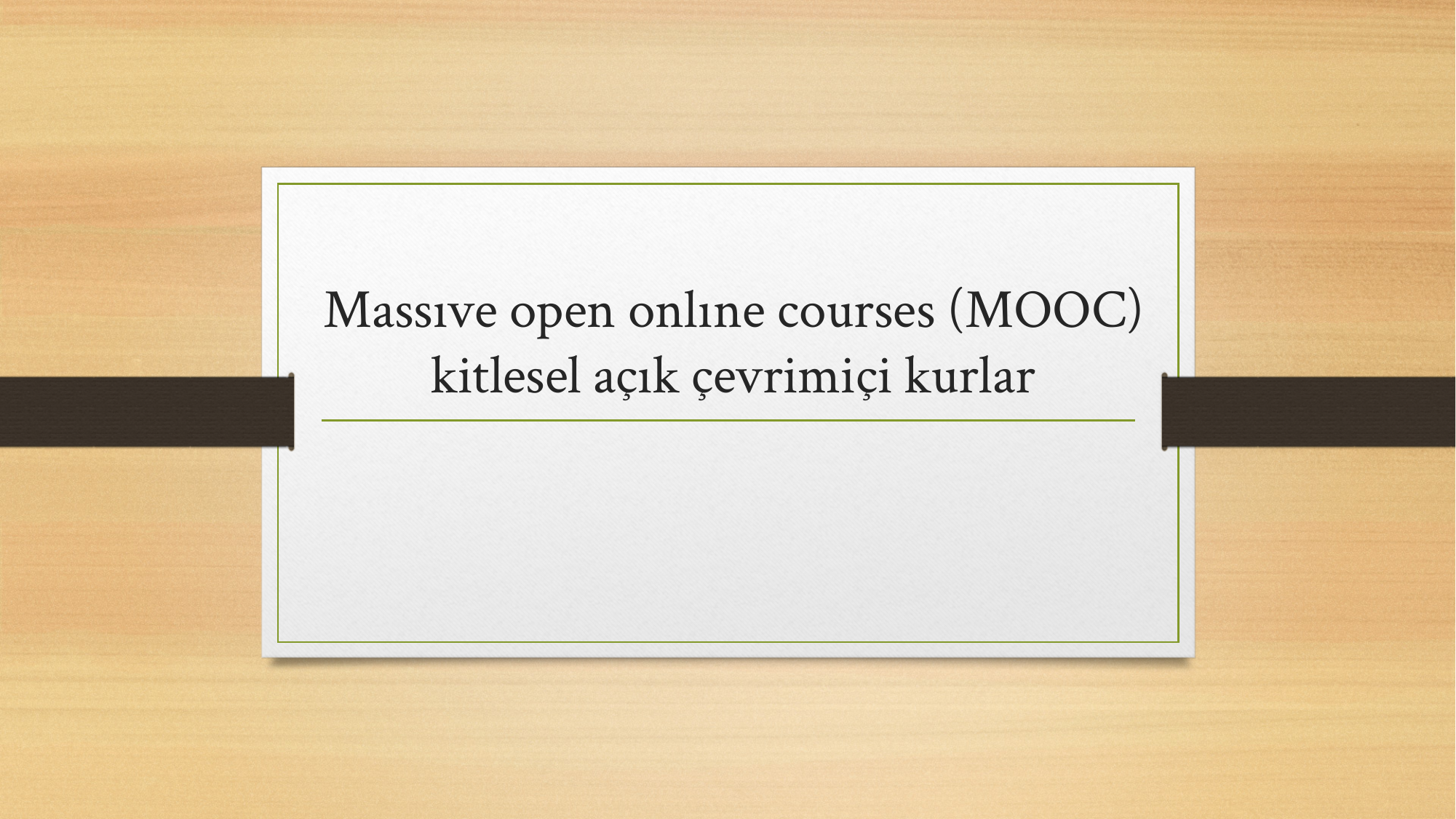

# Massıve open onlıne courses (MOOC) kitlesel açık çevrimiçi kurlar